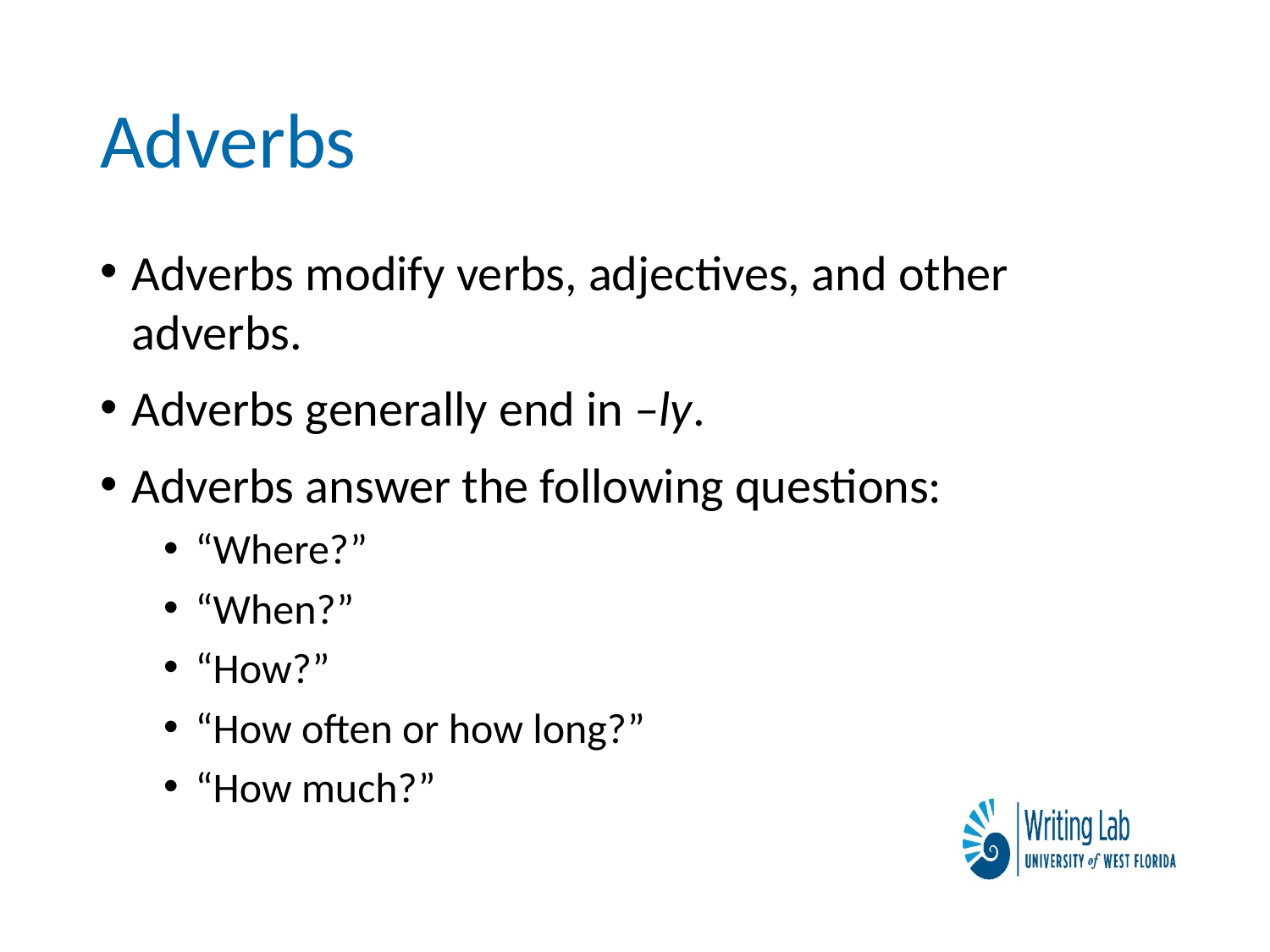

# Adverbs
Adverbs modify verbs, adjectives, and other adverbs.
Adverbs generally end in –ly.
Adverbs answer the following questions:
“Where?”
“When?”
“How?”
“How often or how long?”
“How much?”